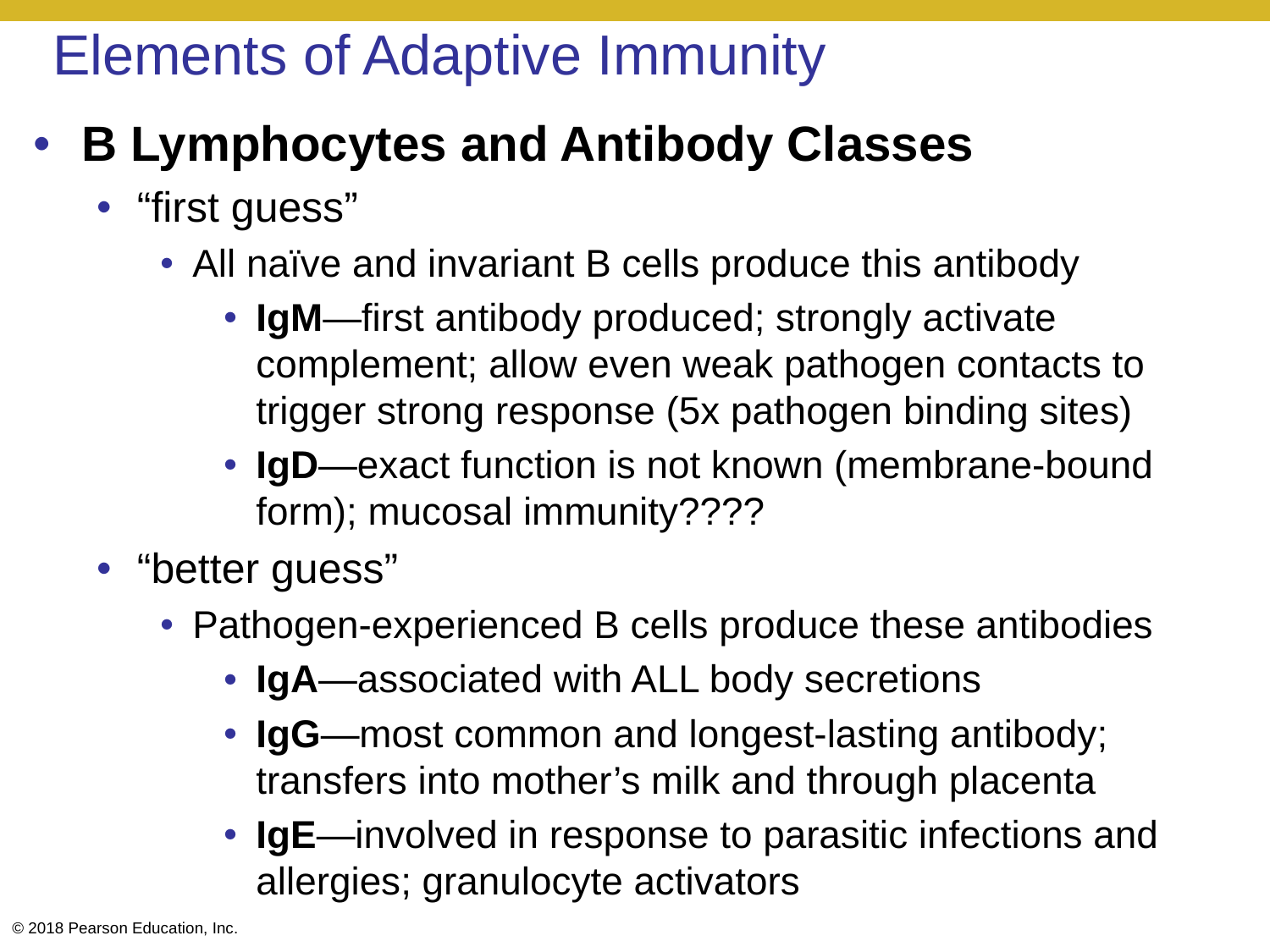

# Elements of Adaptive Immunity
B Lymphocytes and Antibody Classes
“first guess”
All naïve and invariant B cells produce this antibody
IgM—first antibody produced; strongly activate complement; allow even weak pathogen contacts to trigger strong response (5x pathogen binding sites)
IgD—exact function is not known (membrane-bound form); mucosal immunity????
“better guess”
Pathogen-experienced B cells produce these antibodies
IgA—associated with ALL body secretions
IgG—most common and longest-lasting antibody; transfers into mother’s milk and through placenta
IgE—involved in response to parasitic infections and allergies; granulocyte activators